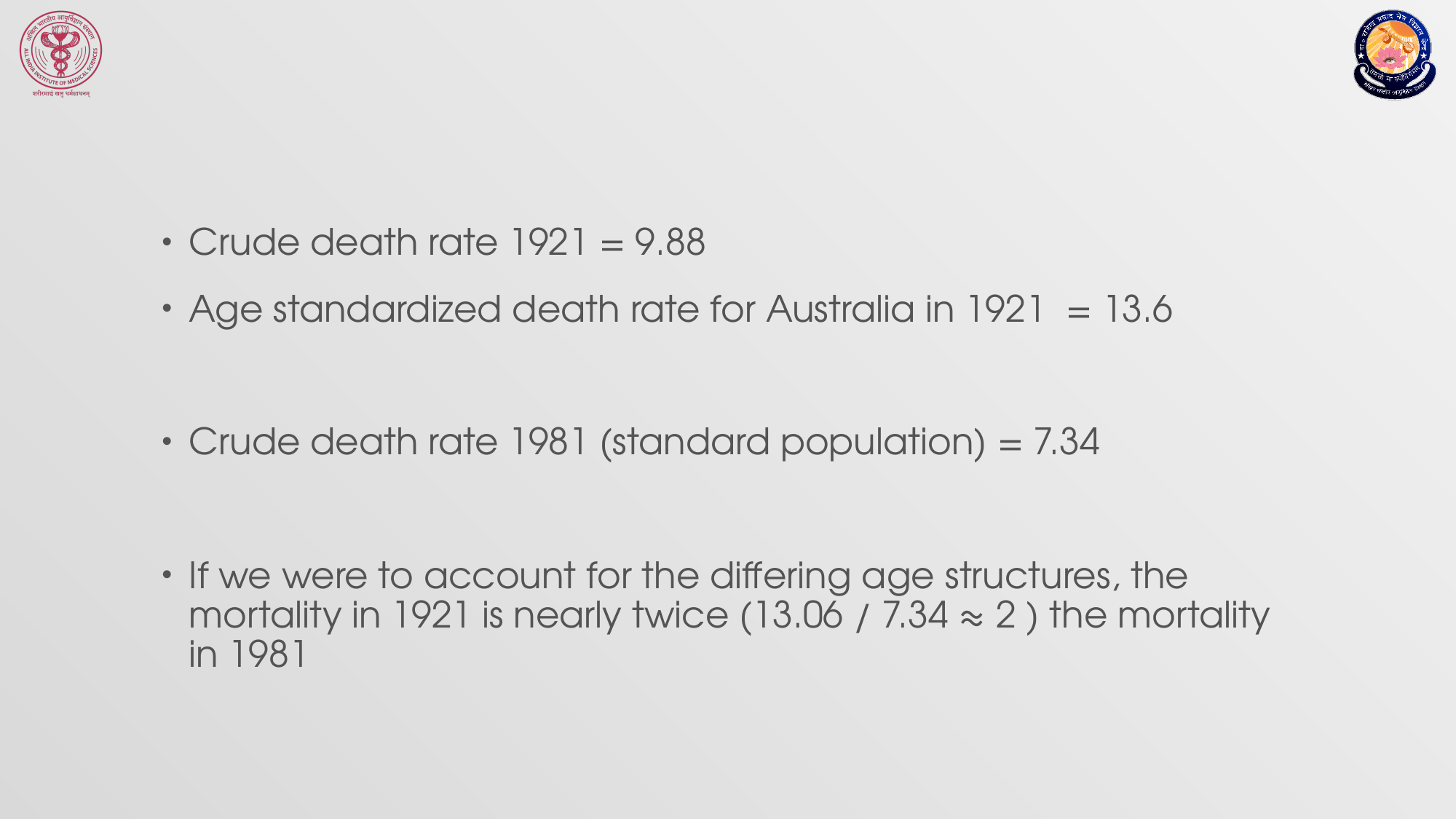

#
Crude death rate 1921 = 9.88
Age standardized death rate for Australia in 1921  = 13.6

Crude death rate 1981 (standard population) = 7.34

If we were to account for the differing age structures, the mortality in 1921 is nearly twice (13.06 / 7.34 ≈ 2 ) the mortality in 1981